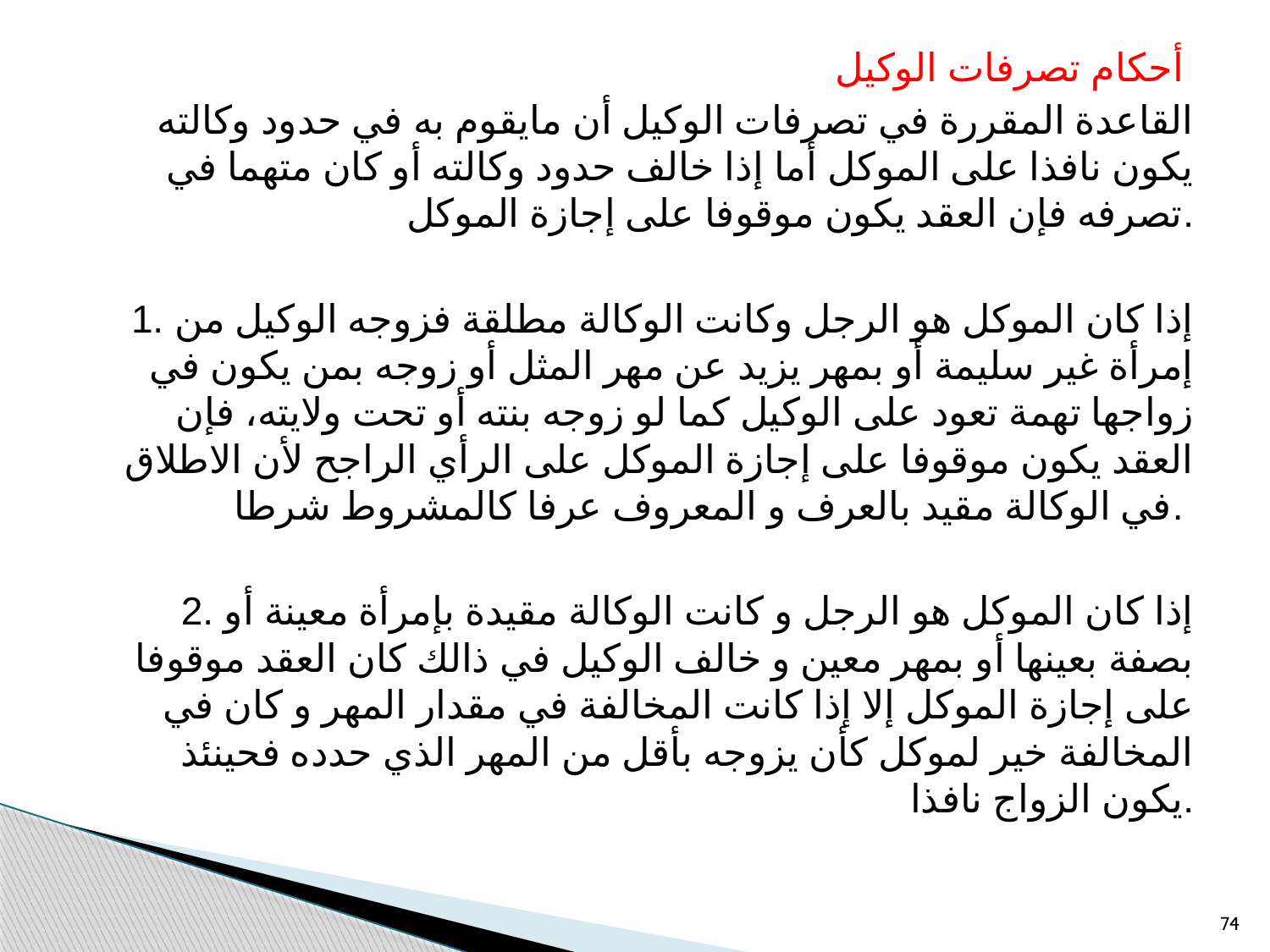

أحكام تصرفات الوكيل
القاعدة المقررة في تصرفات الوكيل أن مايقوم به في حدود وكالته يكون نافذا على الموكل أما إذا خالف حدود وكالته أو كان متهما في تصرفه فإن العقد يكون موقوفا على إجازة الموكل.

1. إذا كان الموكل هو الرجل وكانت الوكالة مطلقة فزوجه الوكيل من إمرأة غير سليمة أو بمهر يزيد عن مهر المثل أو زوجه بمن يكون في زواجها تهمة تعود على الوكيل كما لو زوجه بنته أو تحت ولايته، فإن العقد يكون موقوفا على إجازة الموكل على الرأي الراجح لأن الاطلاق في الوكالة مقيد بالعرف و المعروف عرفا كالمشروط شرطا.

2. إذا كان الموكل هو الرجل و كانت الوكالة مقيدة بإمرأة معينة أو بصفة بعينها أو بمهر معين و خالف الوكيل في ذالك كان العقد موقوفا على إجازة الموكل إلا إذا كانت المخالفة في مقدار المهر و كان في المخالفة خير لموكل كأن يزوجه بأقل من المهر الذي حدده فحينئذ يكون الزواج نافذا.
74